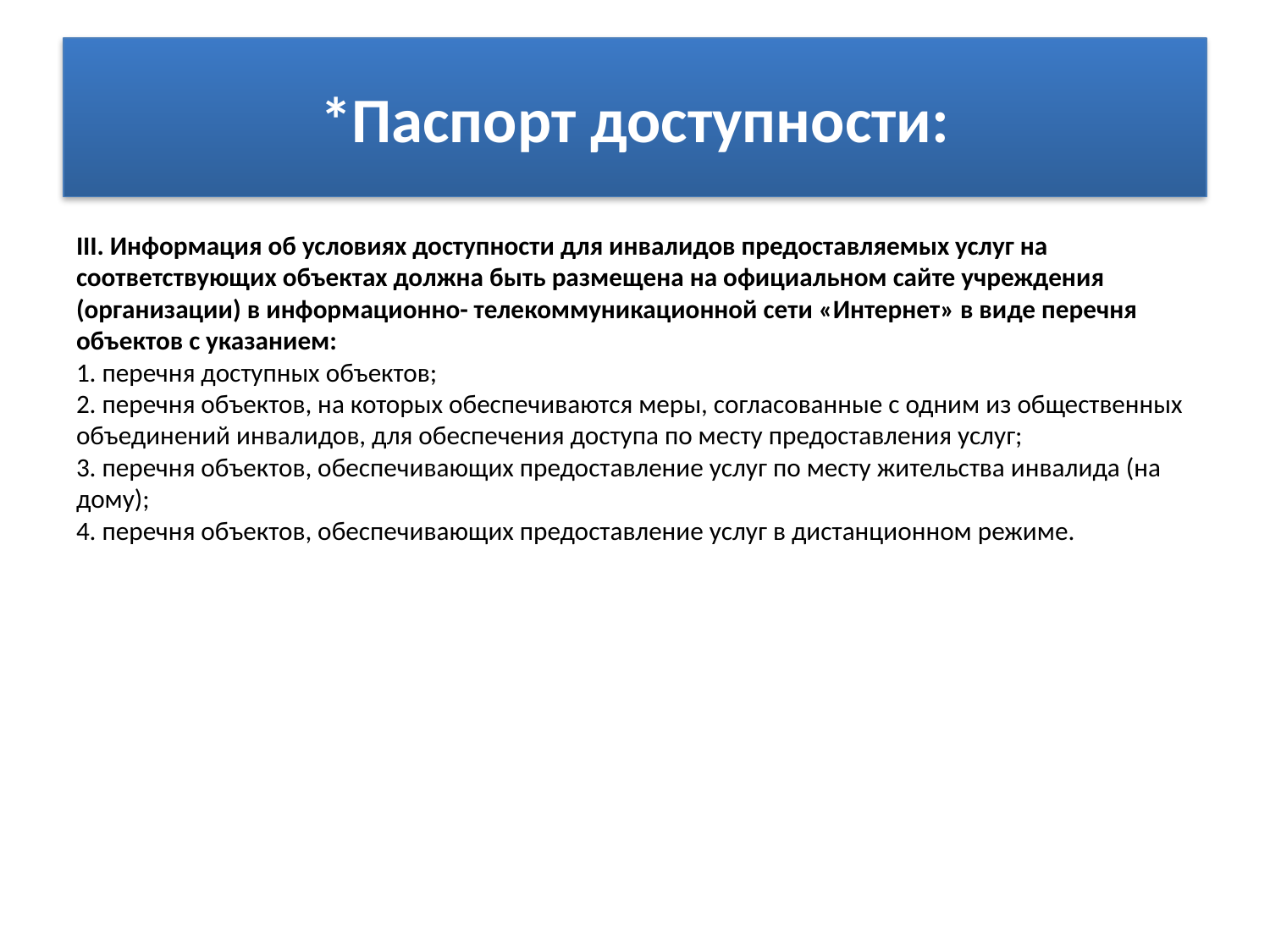

# *Паспорт доступности:
III. Информация об условиях доступности для инвалидов предоставляемых услуг на соответствующих объектах должна быть размещена на официальном сайте учреждения (организации) в информационно- телекоммуникационной сети «Интернет» в виде перечня объектов с указанием:
1. перечня доступных объектов;
2. перечня объектов, на которых обеспечиваются меры, согласованные с одним из общественных объединений инвалидов, для обеспечения доступа по месту предоставления услуг;
3. перечня объектов, обеспечивающих предоставление услуг по месту жительства инвалида (на дому);
4. перечня объектов, обеспечивающих предоставление услуг в дистанционном режиме.